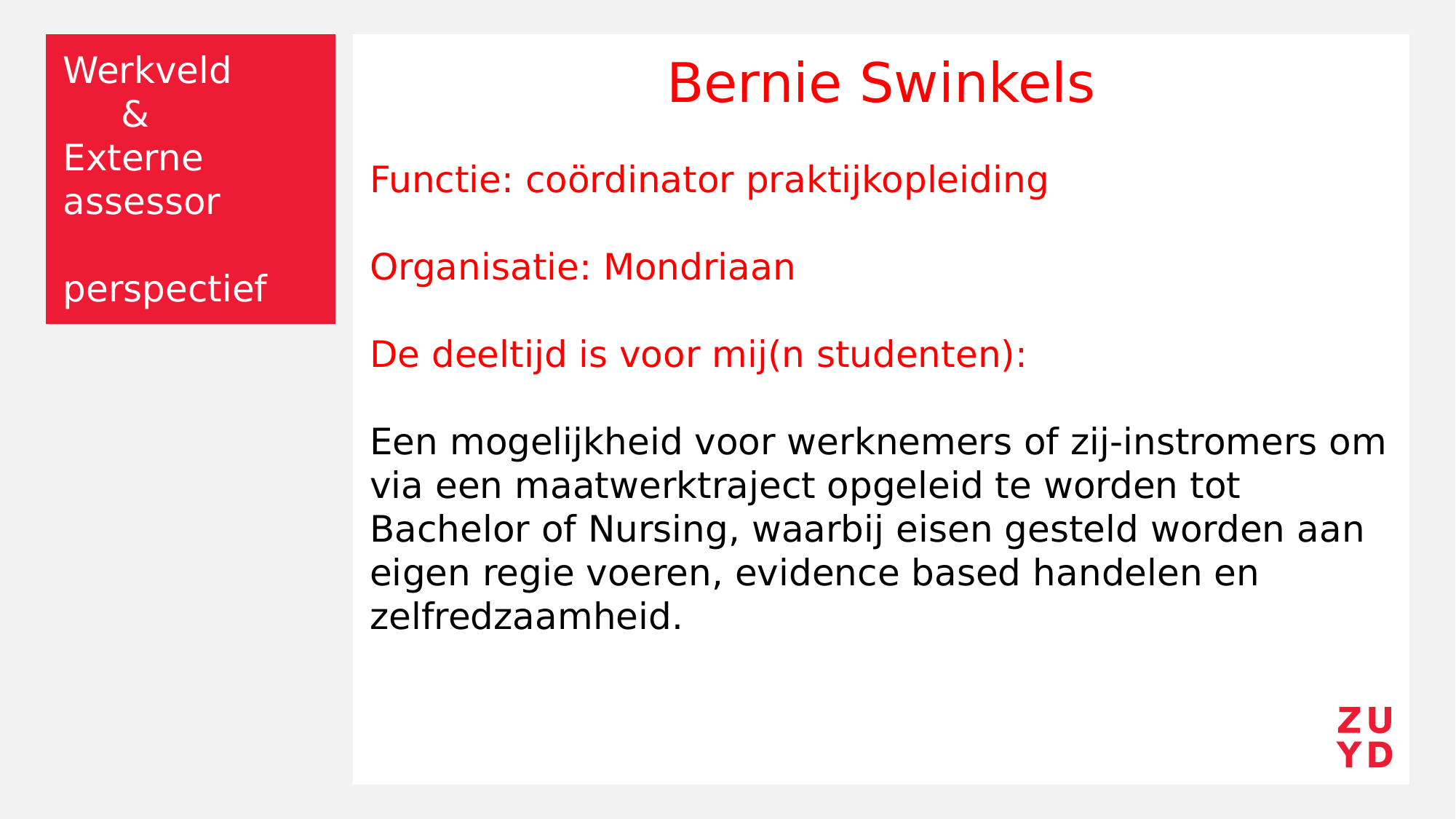

Bernie Swinkels

Functie: coördinator praktijkopleiding

Organisatie: Mondriaan

De deeltijd is voor mij(n studenten):

Een mogelijkheid voor werknemers of zij-instromers om via een maatwerktraject opgeleid te worden tot Bachelor of Nursing, waarbij eisen gesteld worden aan eigen regie voeren, evidence based handelen en zelfredzaamheid.

# Werkveld & Externe assessor perspectief